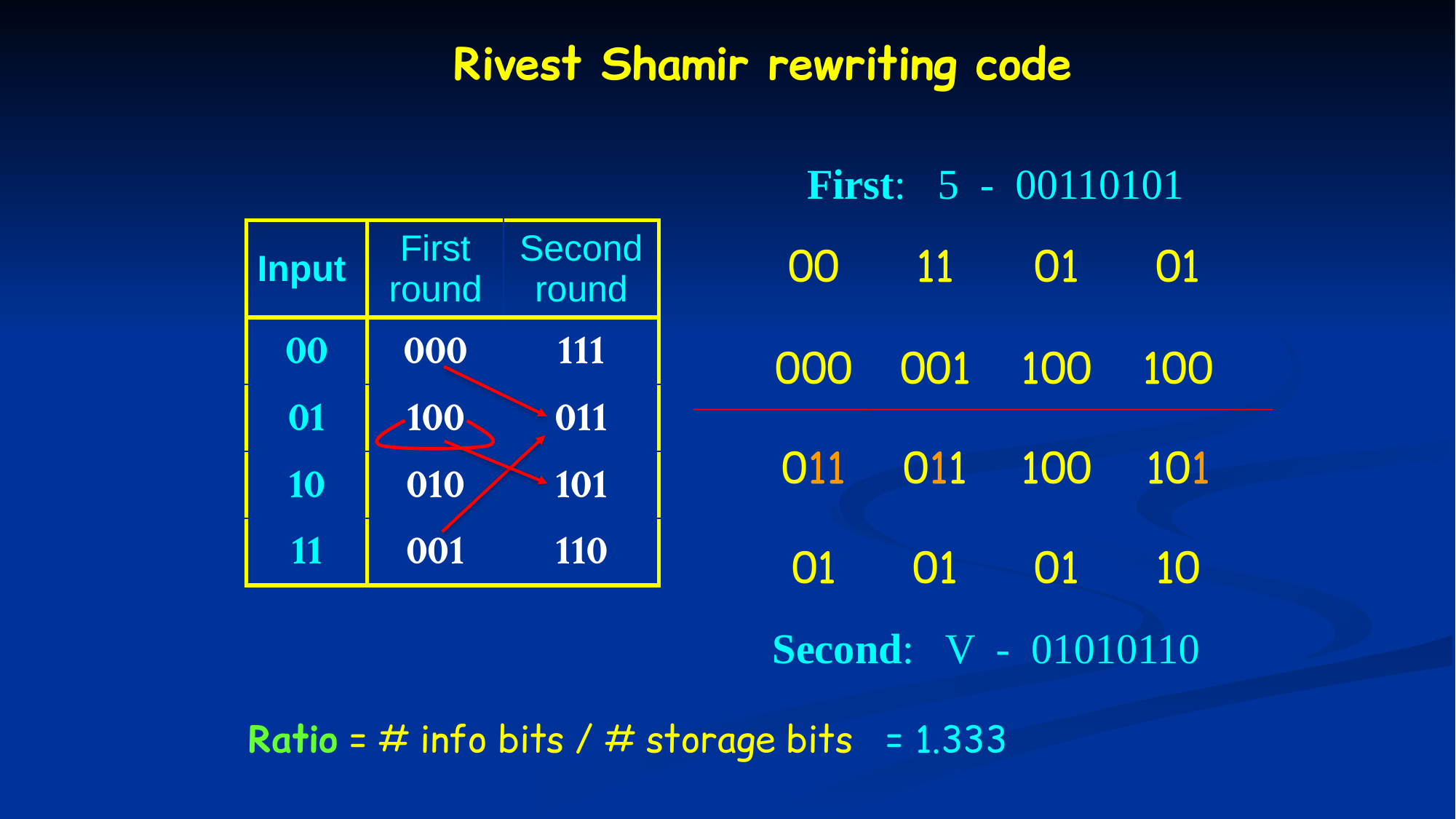

Rivest Shamir rewriting code
First:   5  -  00110101

00
11
01
01
01
01
01
10

| Input | First round | Second round |
| --- | --- | --- |
| 00 | 000 | 111 |
| 01 | 100 | 011 |
| 10 | 010 | 101 |
| 11 | 001 | 110 |

000
001
100
100

011

011
100
101

Second:   V  -  01010110
Ratio = # info bits / # storage bits   = 1.333